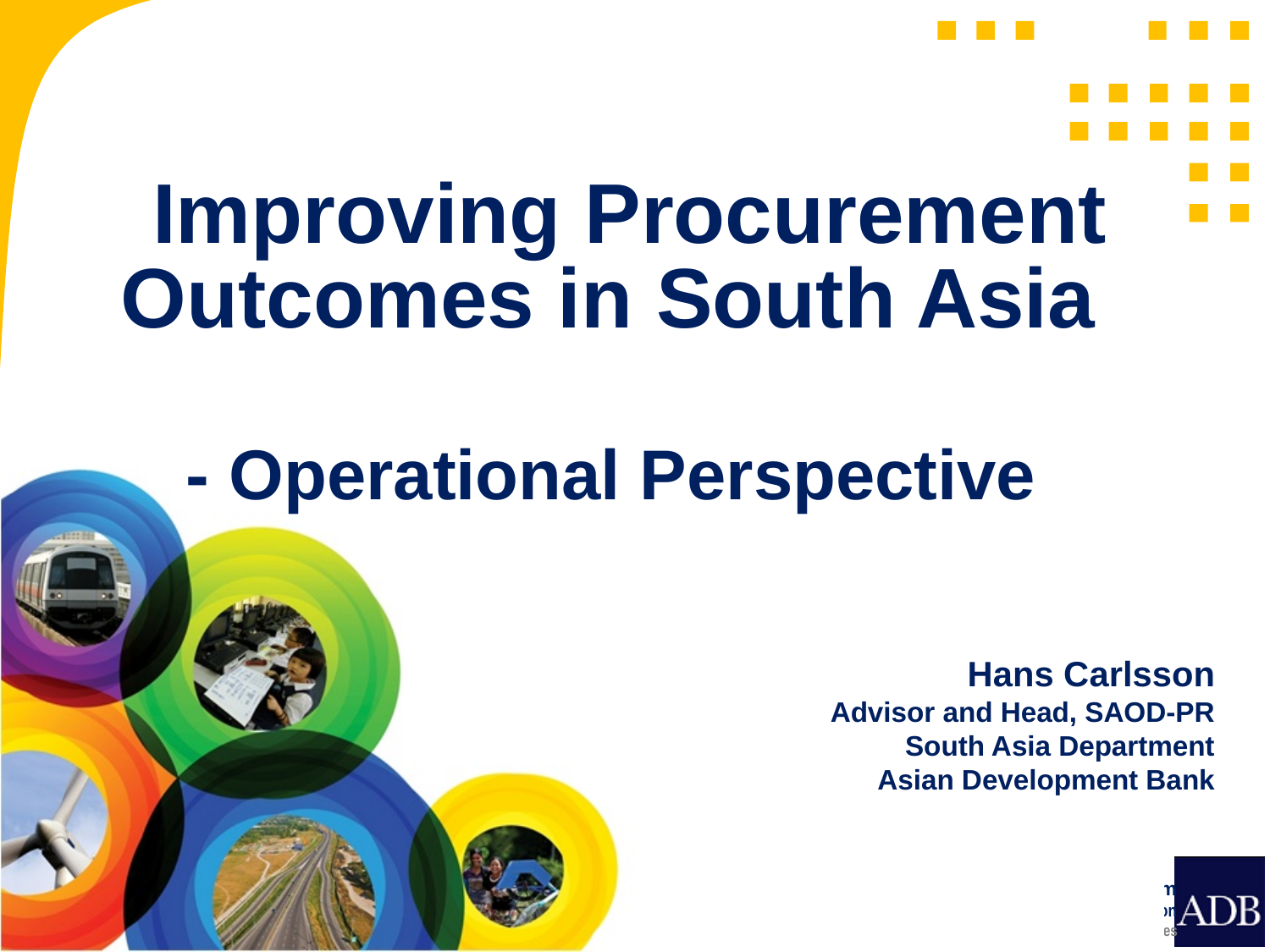

# Improving Procurement Outcomes in South Asia - Operational Perspective
Hans Carlsson
Advisor and Head, SAOD-PR
South Asia Department
Asian Development Bank